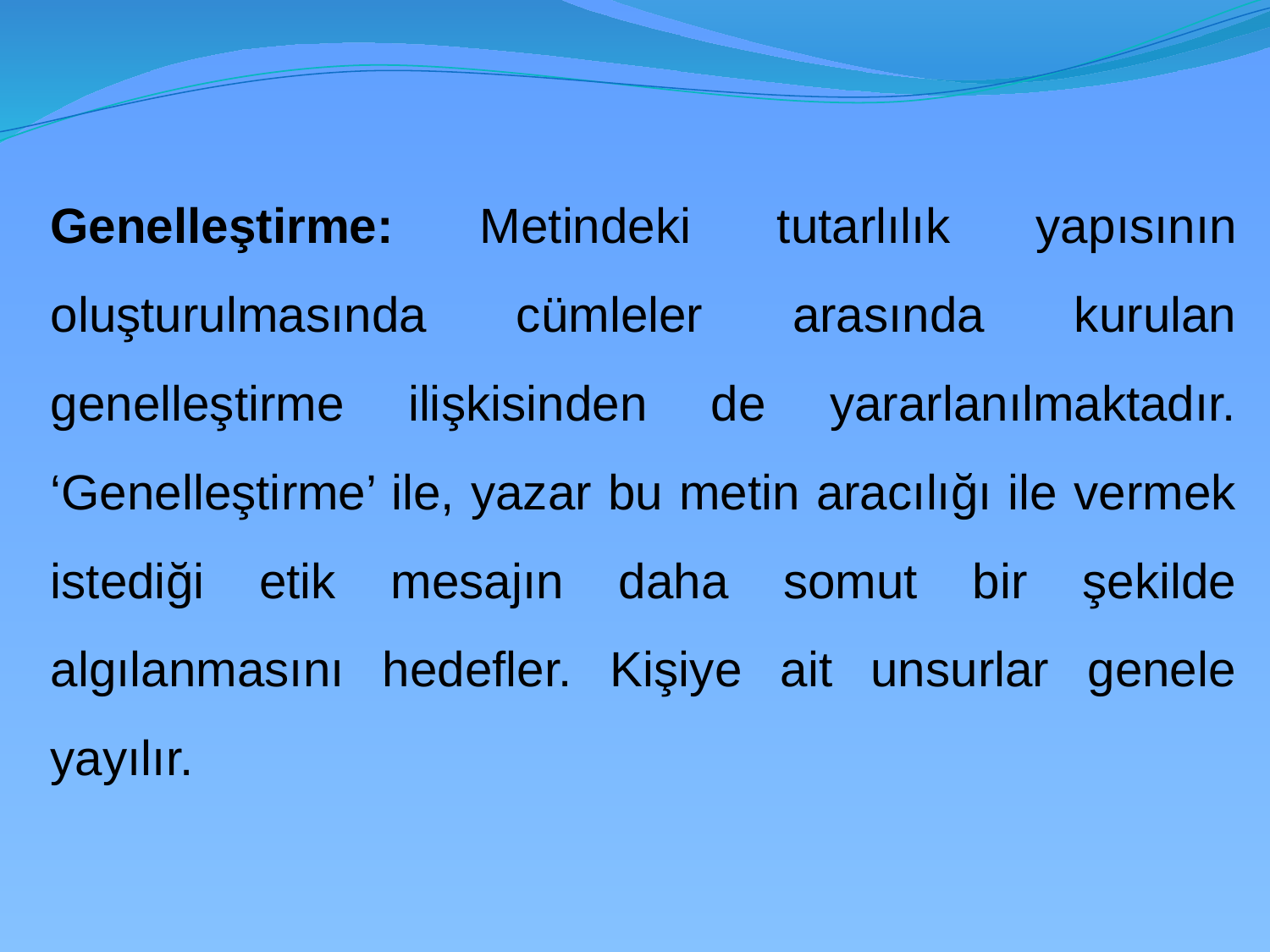

Genelleştirme: Metindeki tutarlılık yapısının oluşturulmasında cümleler arasında kurulan genelleştirme ilişkisinden de yararlanılmaktadır. ‘Genelleştirme’ ile, yazar bu metin aracılığı ile vermek istediği etik mesajın daha somut bir şekilde algılanmasını hedefler. Kişiye ait unsurlar genele yayılır.